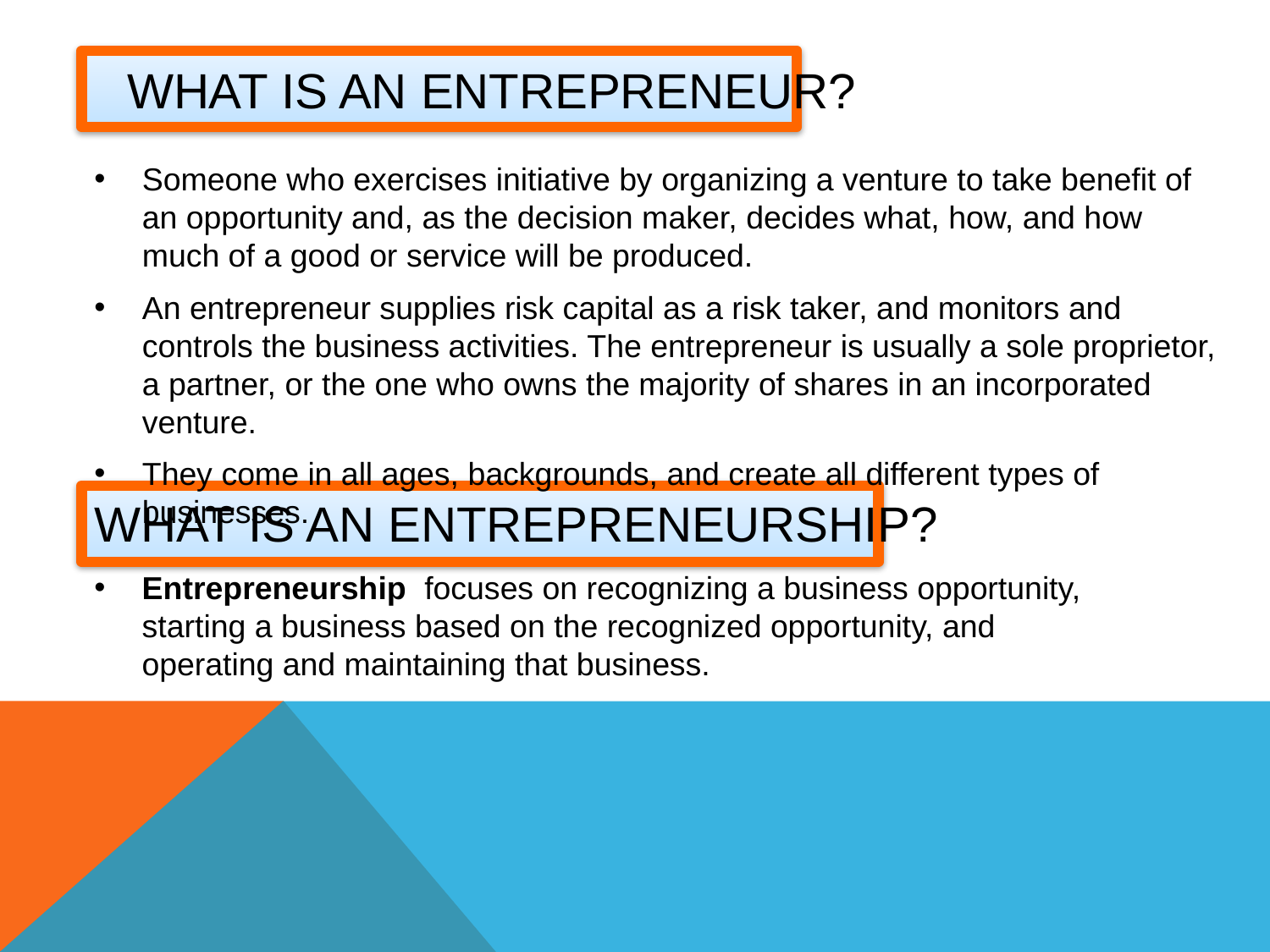

# What is An Entrepreneur?
Someone who exercises initiative by organizing a venture to take benefit of an opportunity and, as the decision maker, decides what, how, and how much of a good or service will be produced.
An entrepreneur supplies risk capital as a risk taker, and monitors and controls the business activities. The entrepreneur is usually a sole proprietor, a partner, or the one who owns the majority of shares in an incorporated venture.
They come in all ages, backgrounds, and create all different types of businesses.
What is An Entrepreneurship?

Entrepreneurship  focuses on recognizing a business opportunity, starting a business based on the recognized opportunity, and operating and maintaining that business.